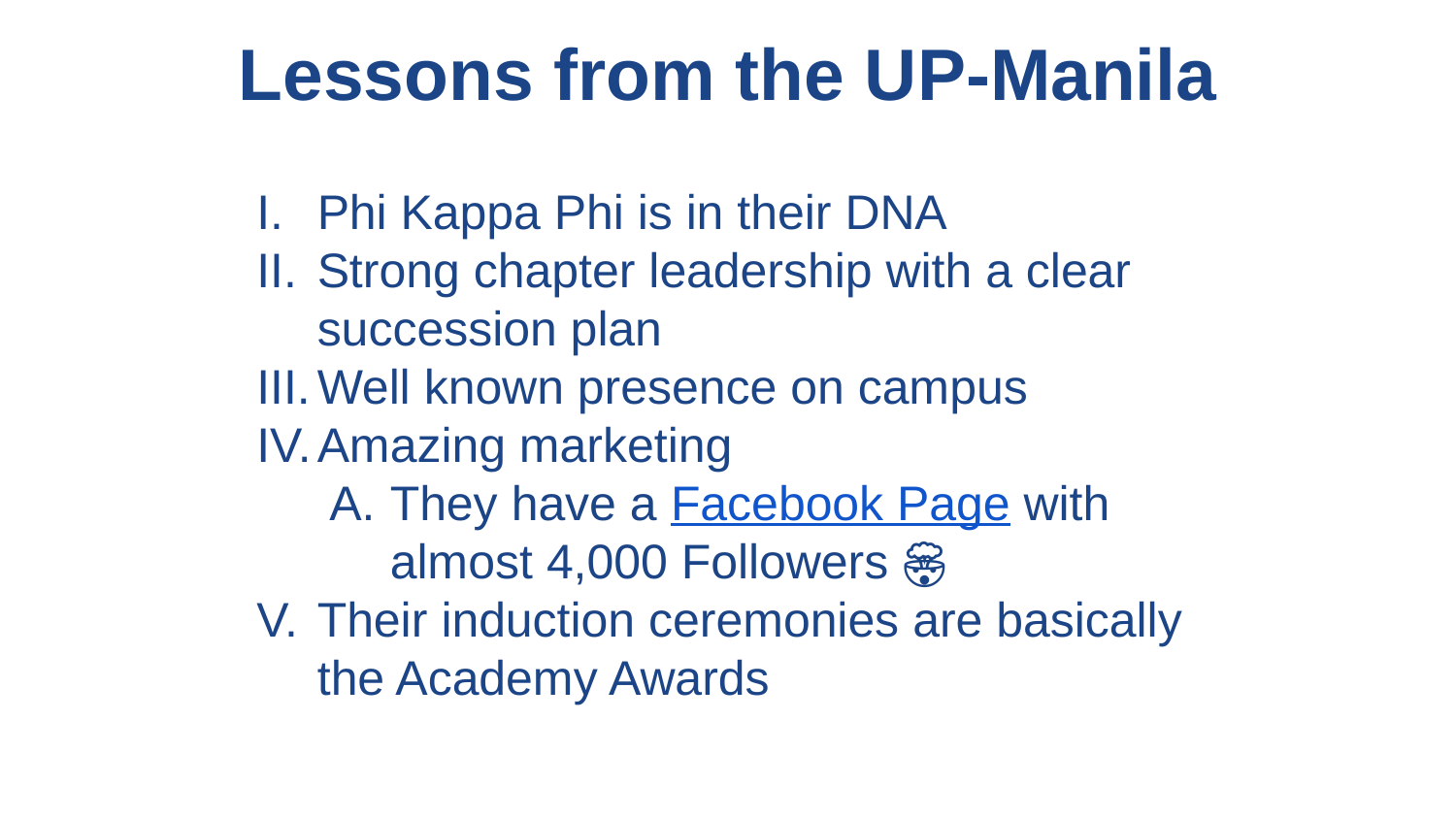

# Lessons from the UP-Manila
Phi Kappa Phi is in their DNA
Strong chapter leadership with a clear succession plan
Well known presence on campus
Amazing marketing
They have a Facebook Page with almost 4,000 Followers 🤯
Their induction ceremonies are basically the Academy Awards